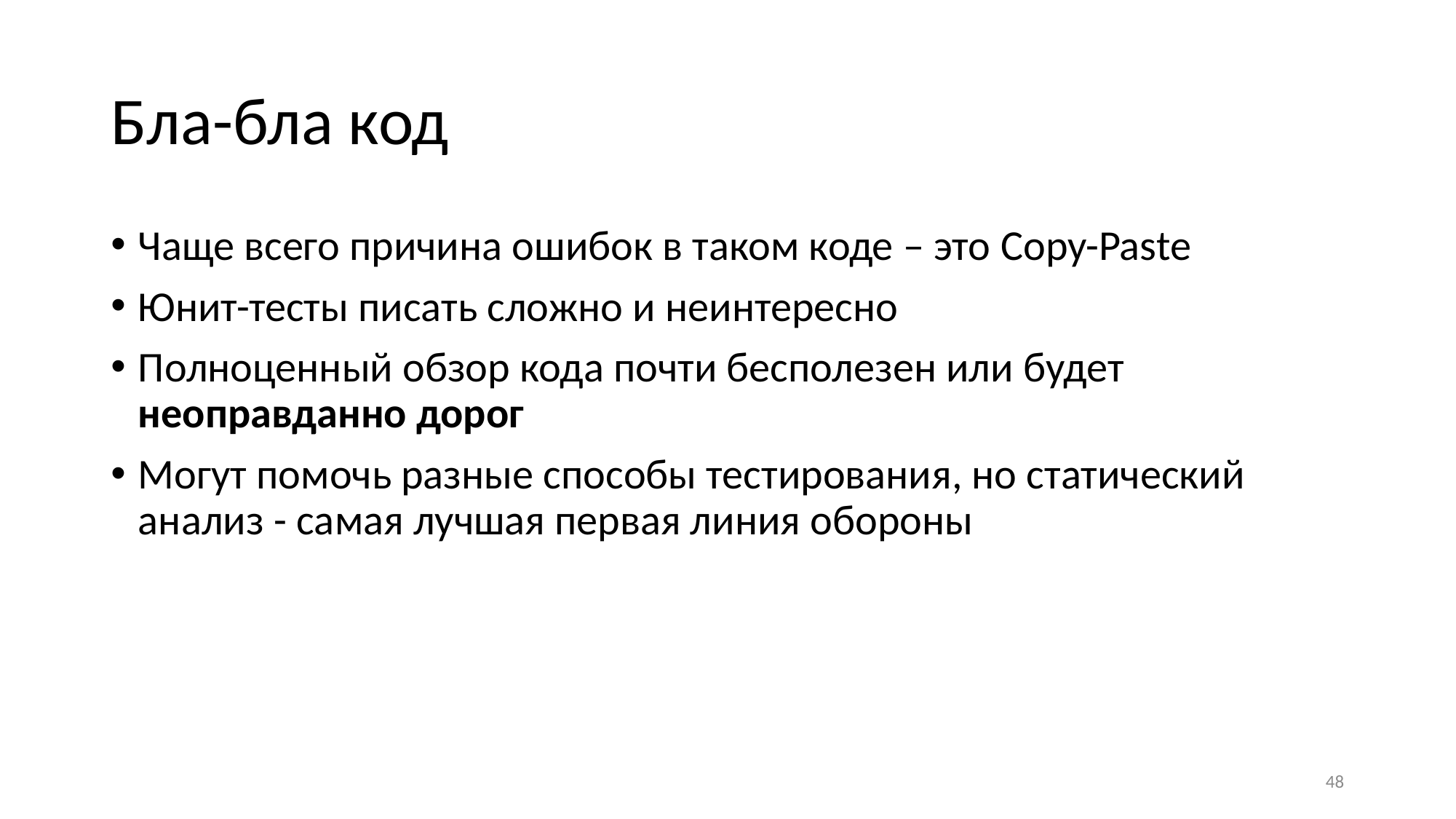

# Бла-бла код
Чаще всего причина ошибок в таком коде – это Copy-Paste
Юнит-тесты писать сложно и неинтересно
Полноценный обзор кода почти бесполезен или будет неоправданно дорог
Могут помочь разные способы тестирования, но статический анализ - самая лучшая первая линия обороны
48